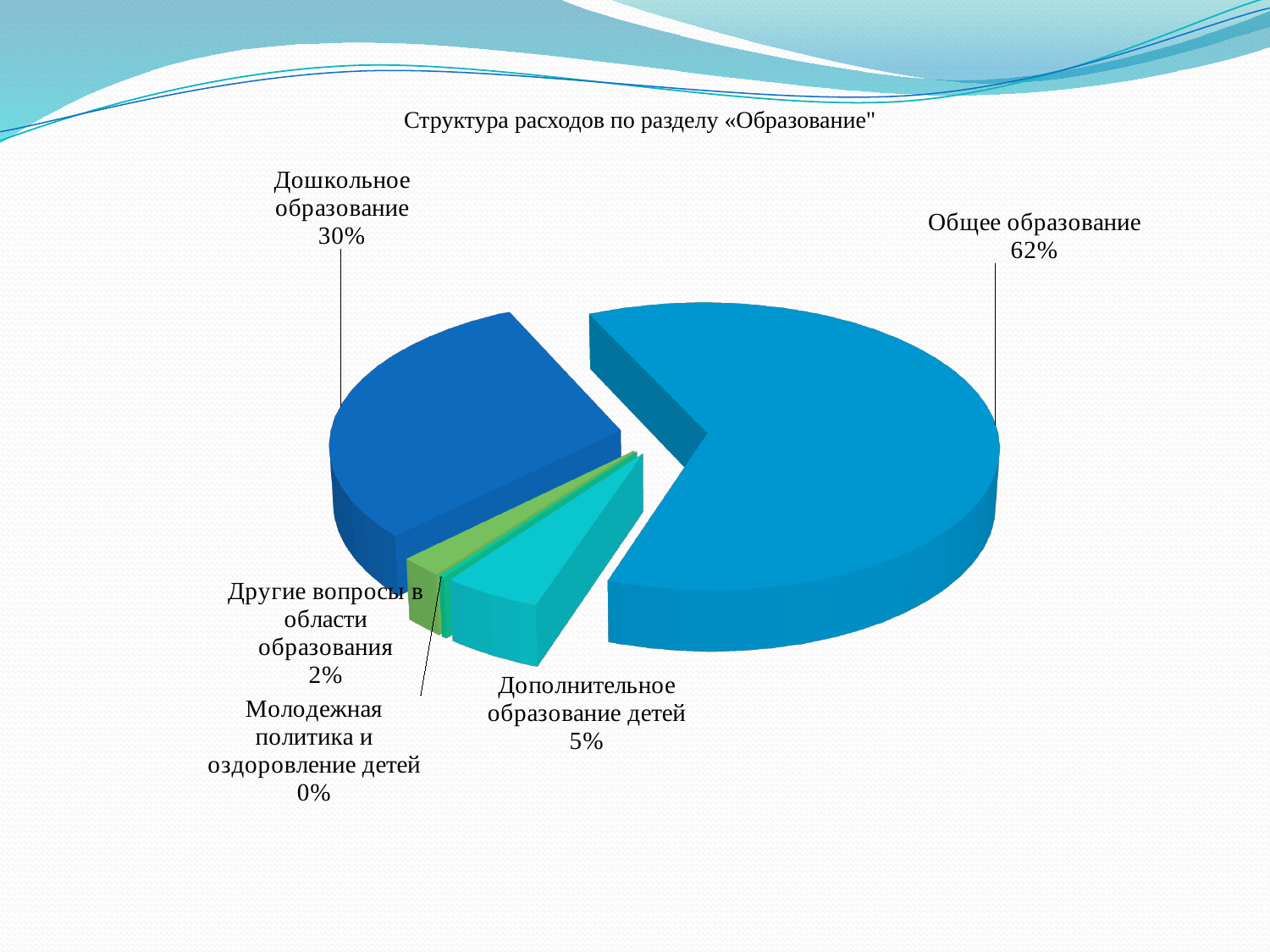

# Структура расходов по разделу «Образование"

[unsupported chart]